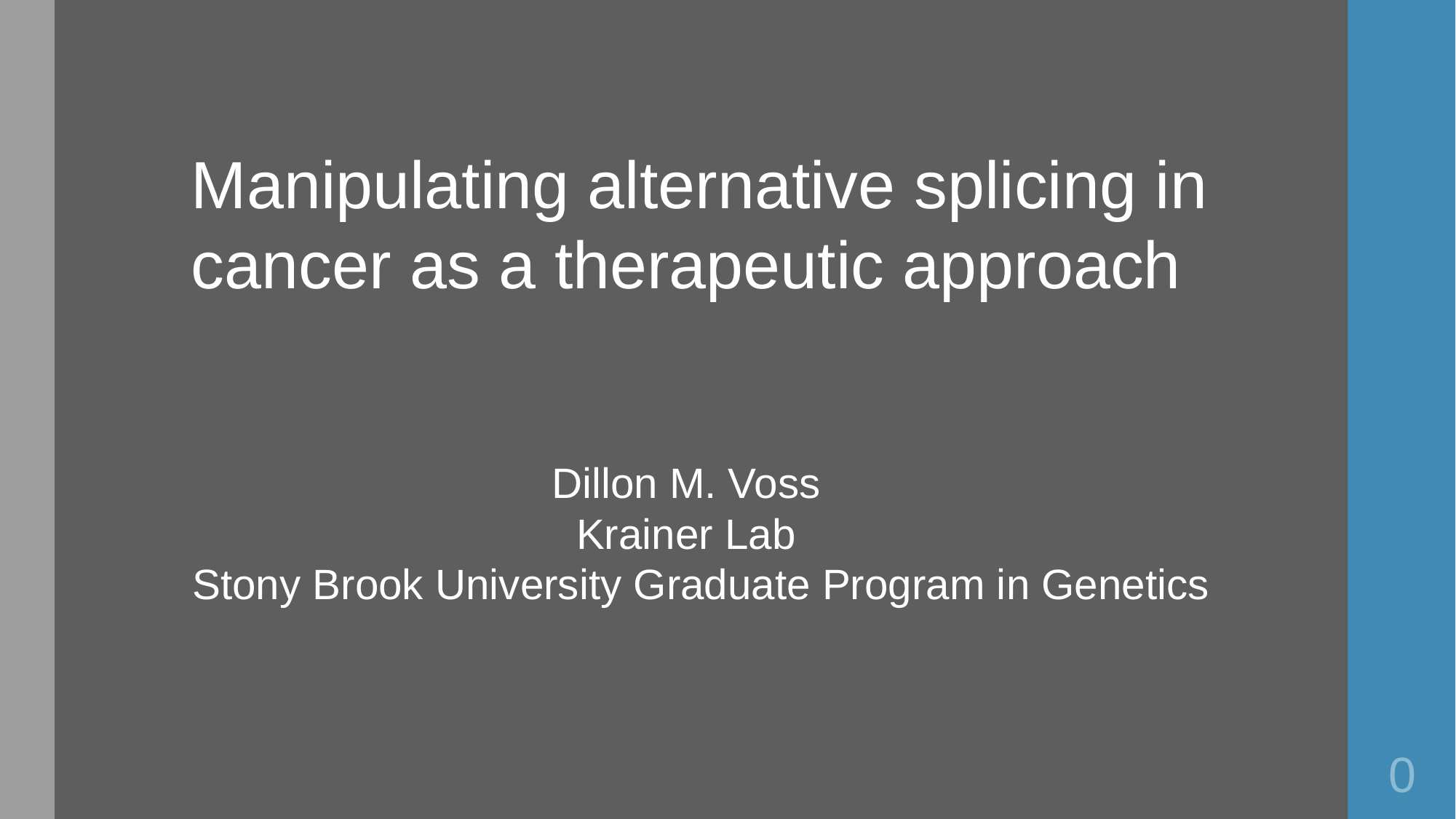

Manipulating alternative splicing in cancer as a therapeutic approach
Dillon M. Voss
Krainer Lab
Stony Brook University Graduate Program in Genetics
0